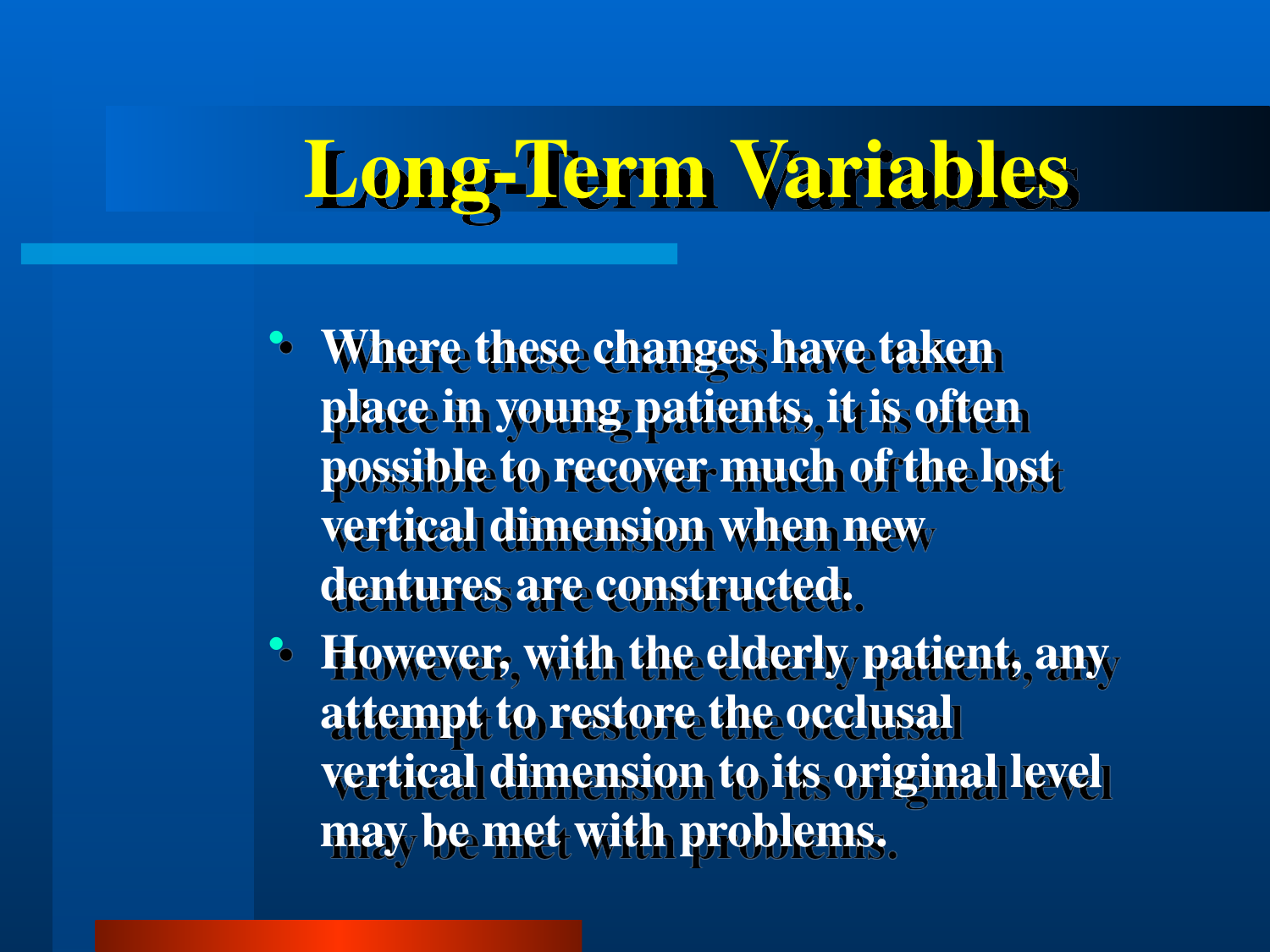

# Long-Term Variables
Where these changes have taken place in young patients, it is often possible to recover much of the lost vertical dimension when new dentures are constructed.
However, with the elderly patient, any attempt to restore the occlusal vertical dimension to its original level may be met with problems.